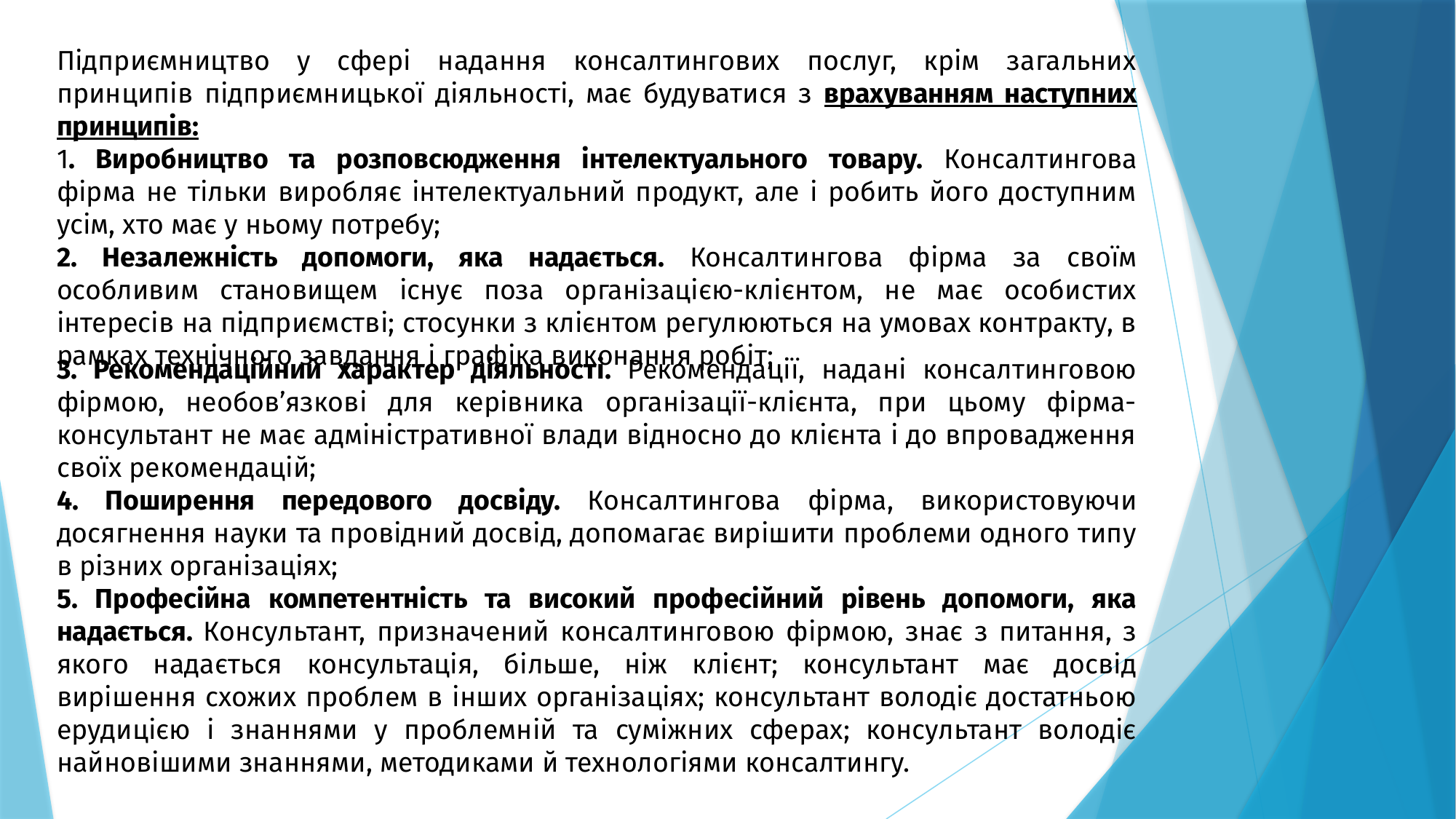

Підприємництво у сфері надання консалтингових послуг, крім загальних принципів підприємницької діяльності, має будуватися з врахуванням наступних принципів:
1. Виробництво та розповсюдження інтелектуального товару. Консалтингова фірма не тільки виробляє інтелектуальний продукт, але і робить його доступним усім, хто має у ньому потребу;
2. Незалежність допомоги, яка надається. Консалтингова фірма за своїм особливим становищем існує поза організацією-клієнтом, не має особистих інтересів на підприємстві; стосунки з клієнтом регулюються на умовах контракту, в рамках технічного завдання і графіка виконання робіт;
3. Рекомендаційний характер діяльності. Рекомендації, надані консалтинговою фірмою, необов’язкові для керівника організації-клієнта, при цьому фірма-консультант не має адміністративної влади відносно до клієнта і до впровадження своїх рекомендацій;
4. Поширення передового досвіду. Консалтингова фірма, використовуючи досягнення науки та провідний досвід, допомагає вирішити проблеми одного типу в різних організаціях;
5. Професійна компетентність та високий професійний рівень допомоги, яка надається. Консультант, призначений консалтинговою фірмою, знає з питання, з якого надається консультація, більше, ніж клієнт; консультант має досвід вирішення схожих проблем в інших організаціях; консультант володіє достатньою ерудицією і знаннями у проблемній та суміжних сферах; консультант володіє найновішими знаннями, методиками й технологіями консалтингу.